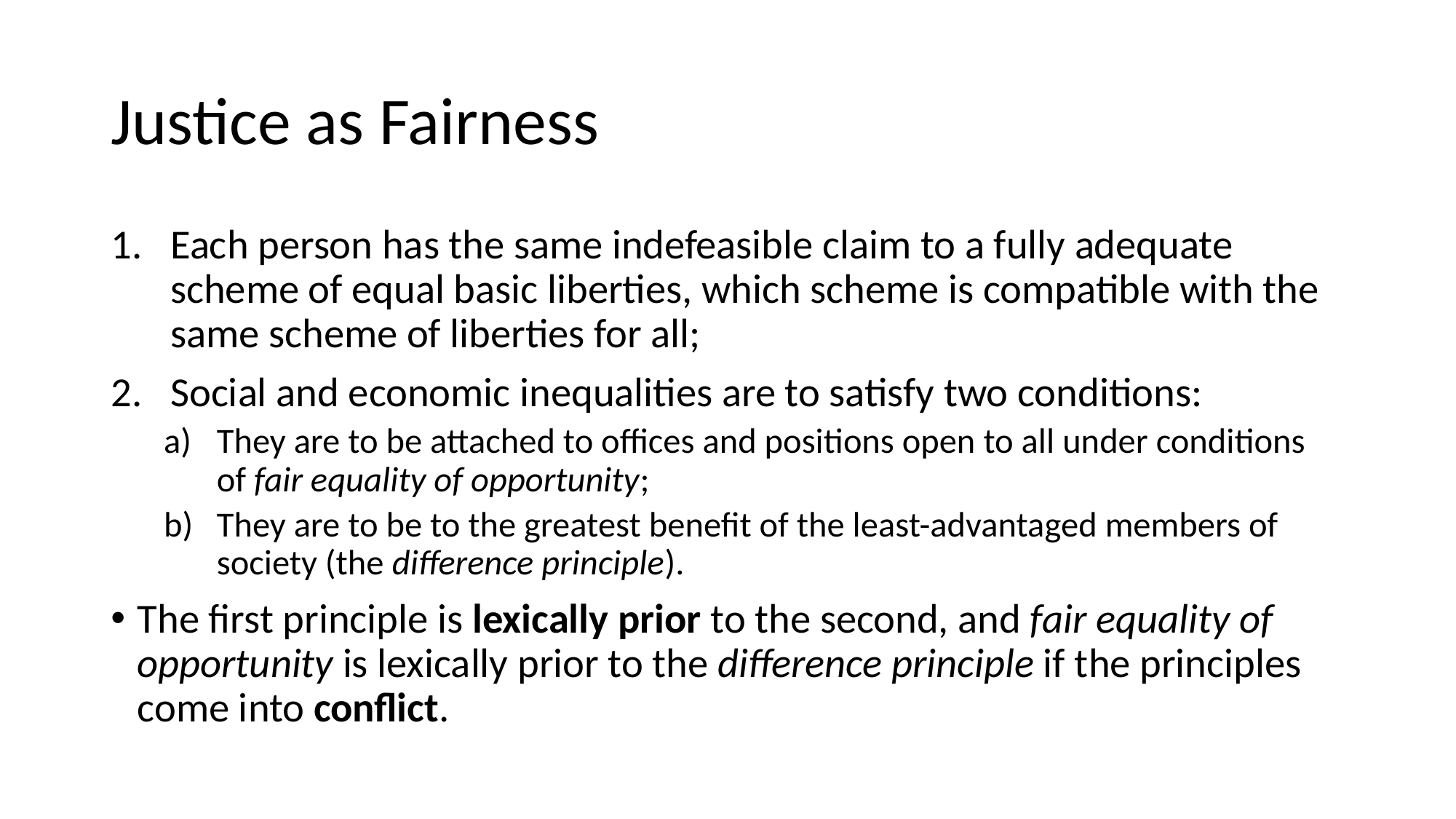

# Justice as Fairness
Each person has the same indefeasible claim to a fully adequate scheme of equal basic liberties, which scheme is compatible with the same scheme of liberties for all;
Social and economic inequalities are to satisfy two conditions:
They are to be attached to offices and positions open to all under conditions of fair equality of opportunity;
They are to be to the greatest benefit of the least-advantaged members of society (the difference principle).
The first principle is lexically prior to the second, and fair equality of opportunity is lexically prior to the difference principle if the principles come into conflict.